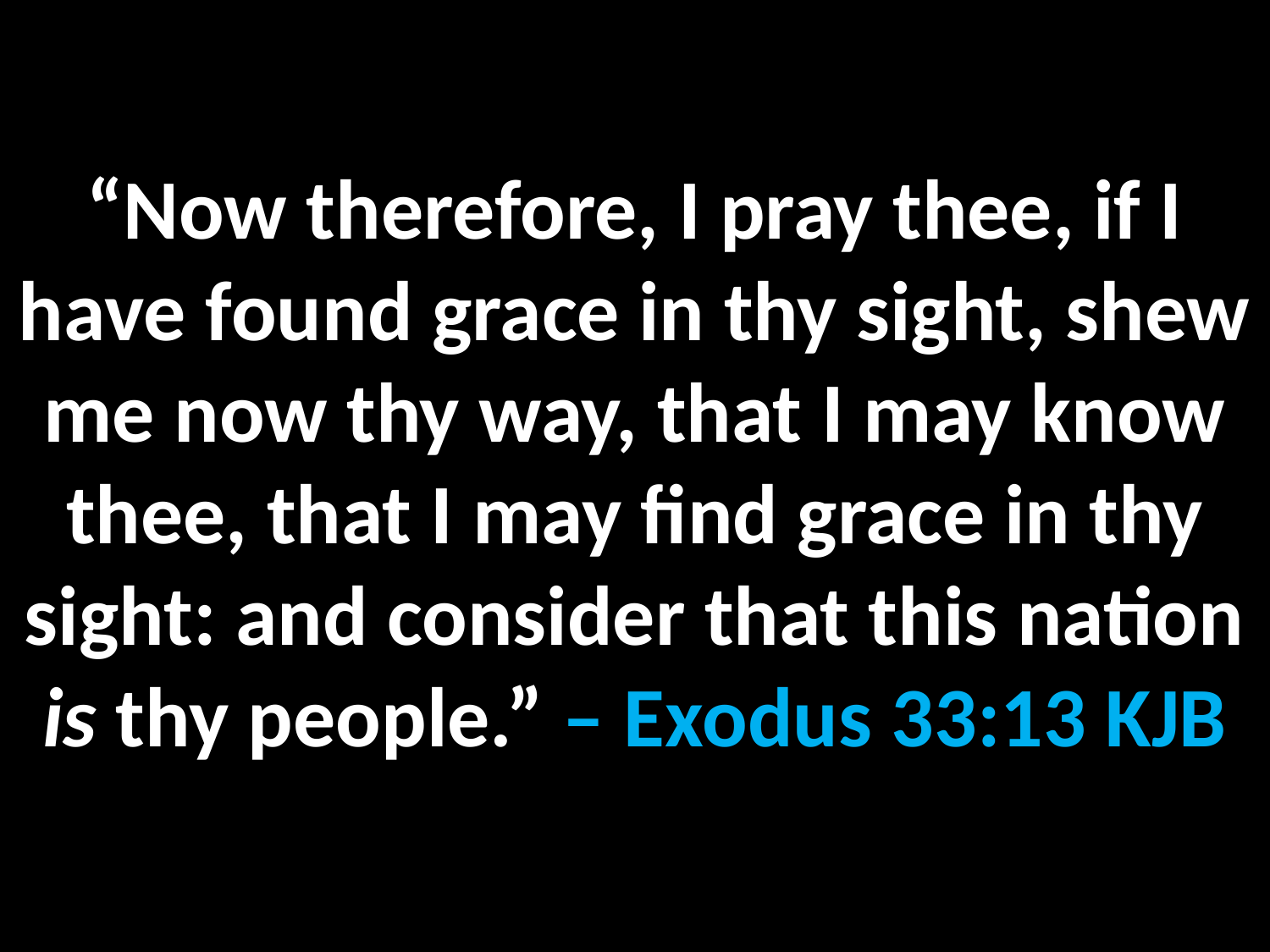

“Now therefore, I pray thee, if I have found grace in thy sight, shew me now thy way, that I may know thee, that I may find grace in thy sight: and consider that this nation is thy people.” – Exodus 33:13 KJB